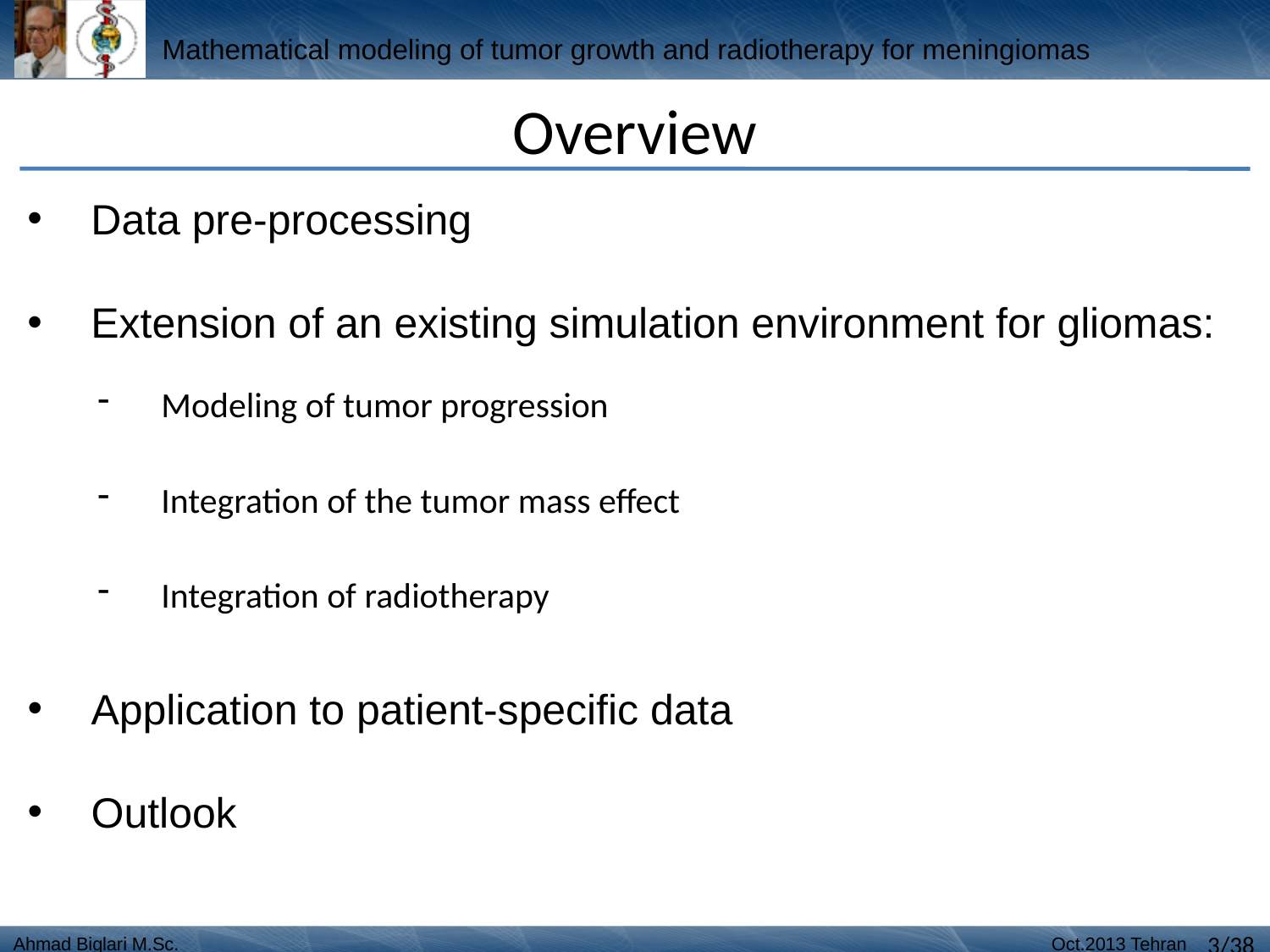

Overview
Data pre-processing
Extension of an existing simulation environment for gliomas:
Modeling of tumor progression
Integration of the tumor mass effect
Integration of radiotherapy
Application to patient-specific data
Outlook
3/38